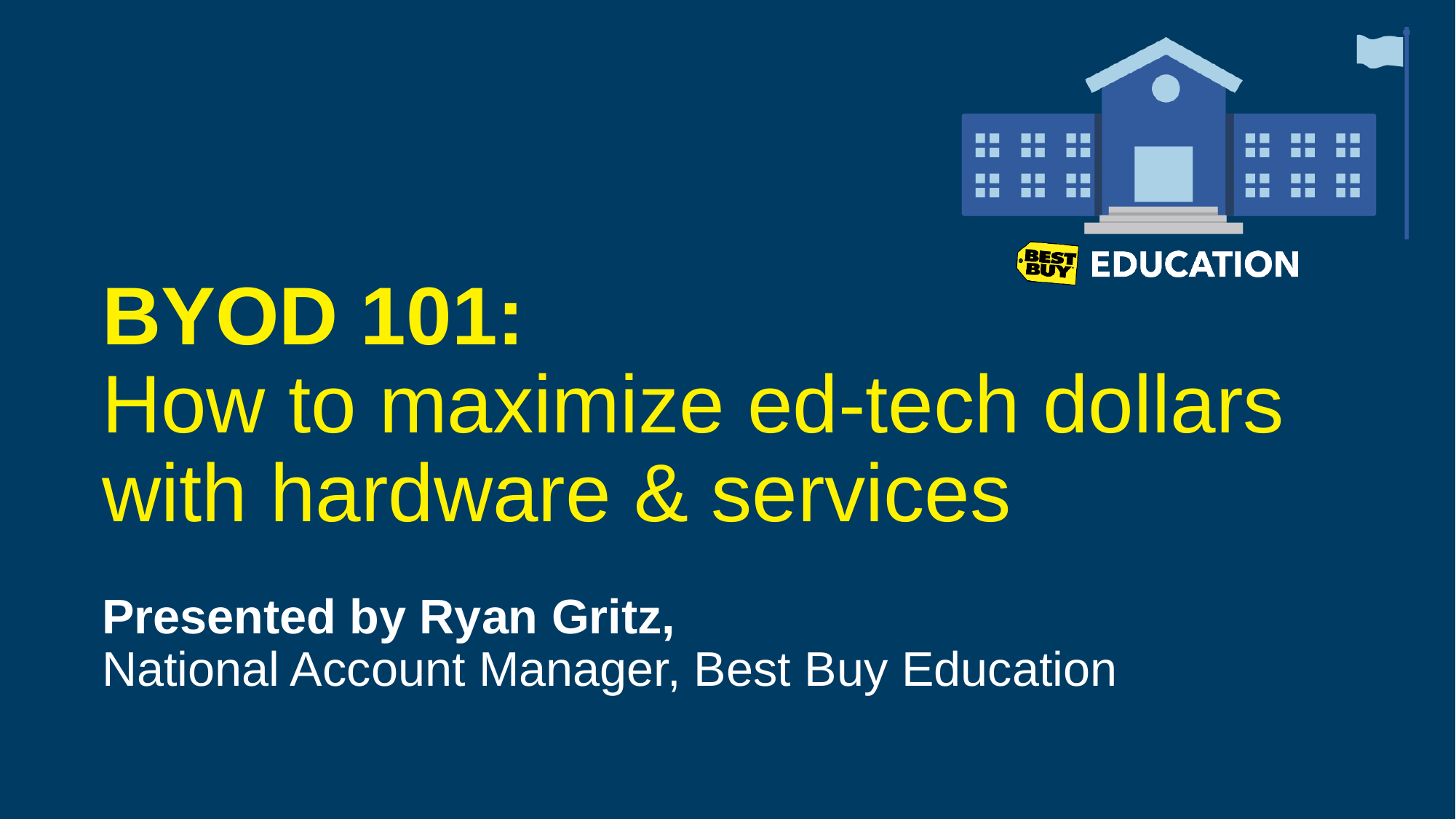

# BYOD 101: How to maximize ed-tech dollars with hardware & services
Presented by Ryan Gritz,
National Account Manager, Best Buy Education